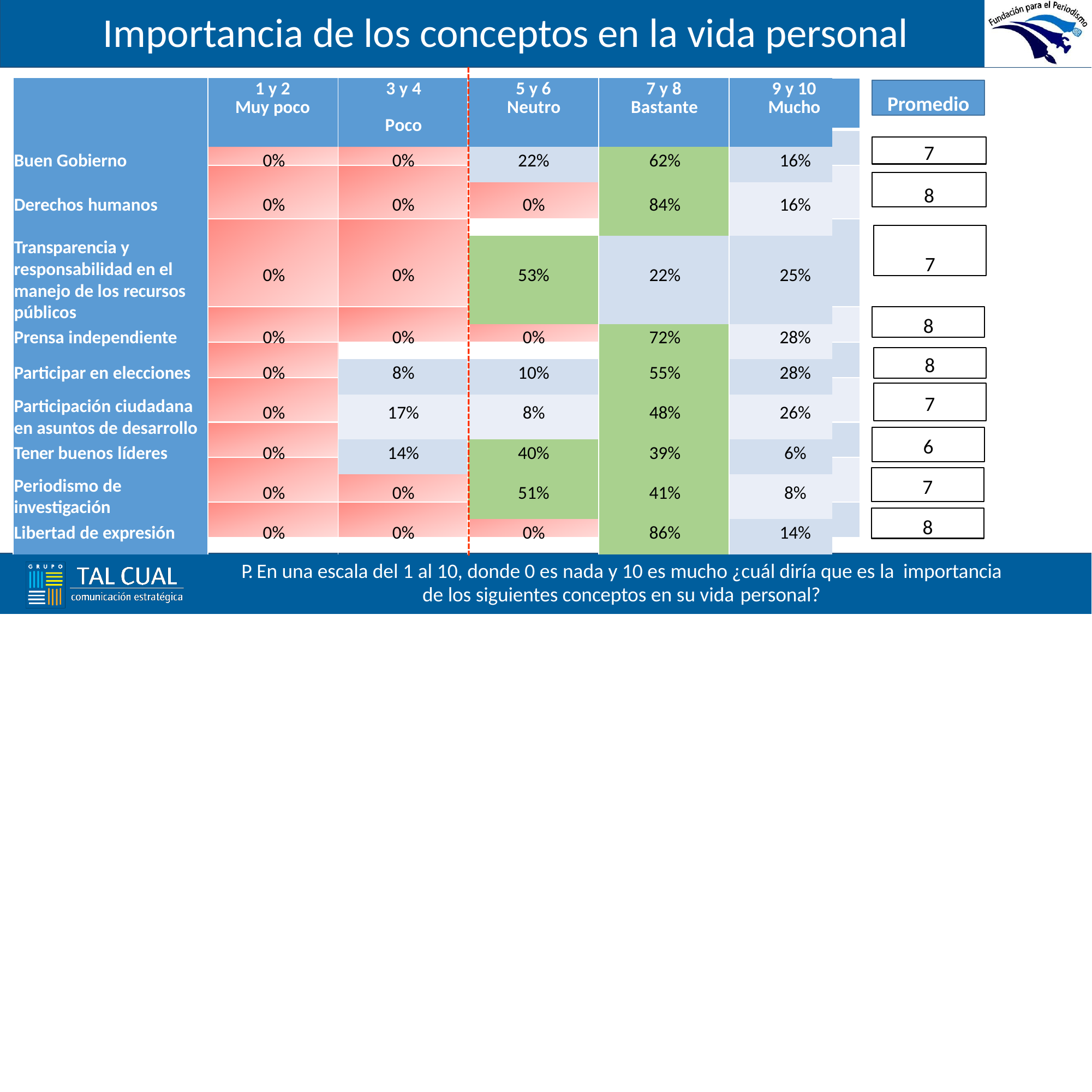

# Importancia de los conceptos en la vida personal

|  | 1 y 2 Muy poco | 3 y 4 Poco | 5 y 6 Neutro | 7 y 8 Bastante | 9 y 10 Mucho |
| --- | --- | --- | --- | --- | --- |
| Buen Gobierno | 0% | 0% | 22% | 62% | 16% |
| Derechos humanos | 0% | 0% | 0% | 84% | 16% |
| Transparencia y responsabilidad en el manejo de los recursos públicos | 0% | 0% | 53% | 22% | 25% |
| Prensa independiente | 0% | 0% | 0% | 72% | 28% |
| Participar en elecciones | 0% | 8% | 10% | 55% | 28% |
| Participación ciudadana en asuntos de desarrollo | 0% | 17% | 8% | 48% | 26% |
| Tener buenos líderes | 0% | 14% | 40% | 39% | 6% |
| Periodismo de investigación | 0% | 0% | 51% | 41% | 8% |
| Libertad de expresión | 0% | 0% | 0% | 86% | 14% |

Promedio

7

8

7
8

8
7
6
7

8

P. En una escala del 1 al 10, donde 0 es nada y 10 es mucho ¿cuál diría que es la importancia
de los siguientes conceptos en su vida personal?